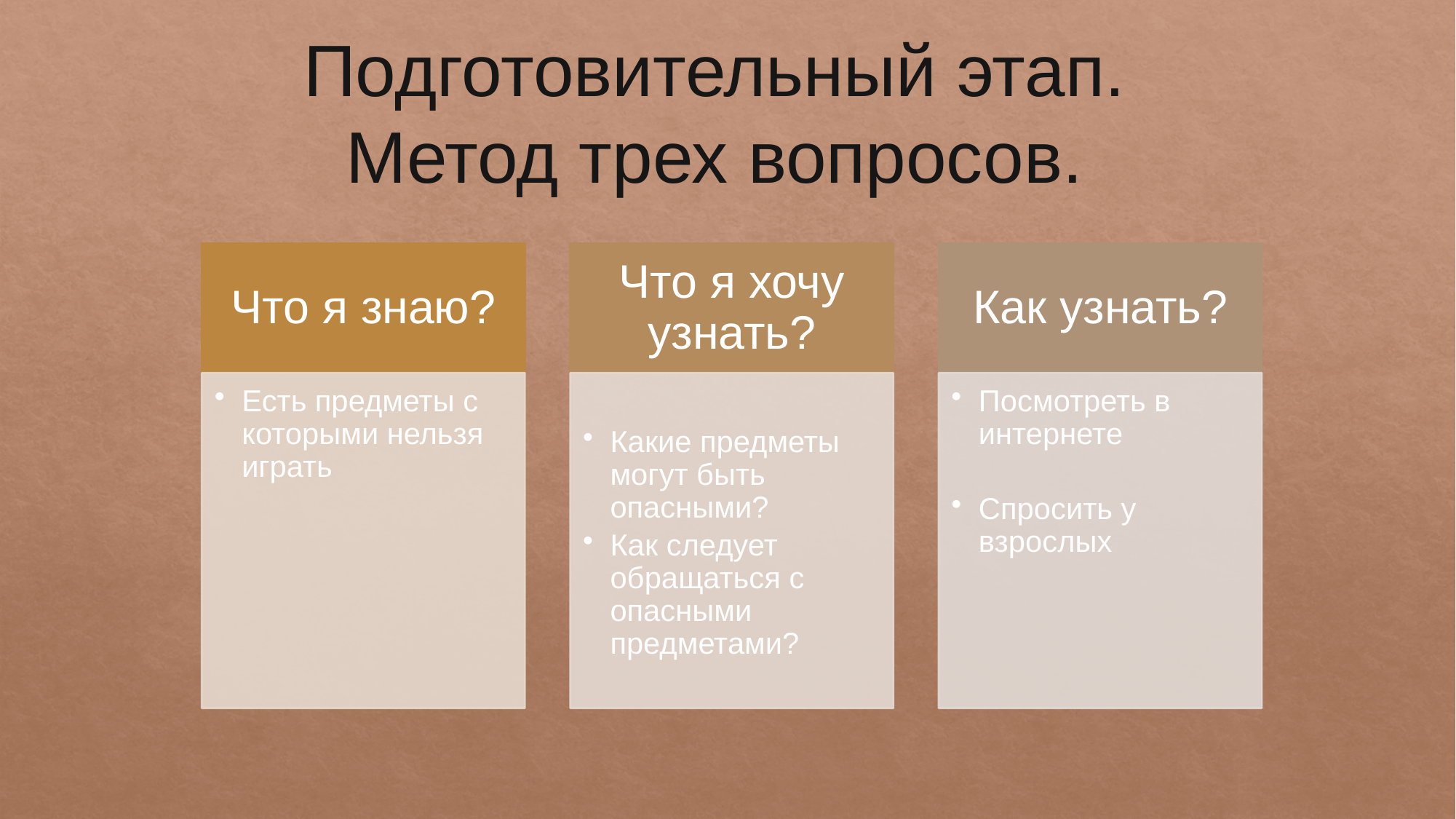

Подготовительный этап.
Метод трех вопросов.
Что я знаю?
Есть предметы с которыми нельзя играть
Что я хочу узнать?

Какие предметы могут быть опасными?
Как следует обращаться с опасными предметами?

Как узнать?
Посмотреть в интернете

Спросить у взрослых